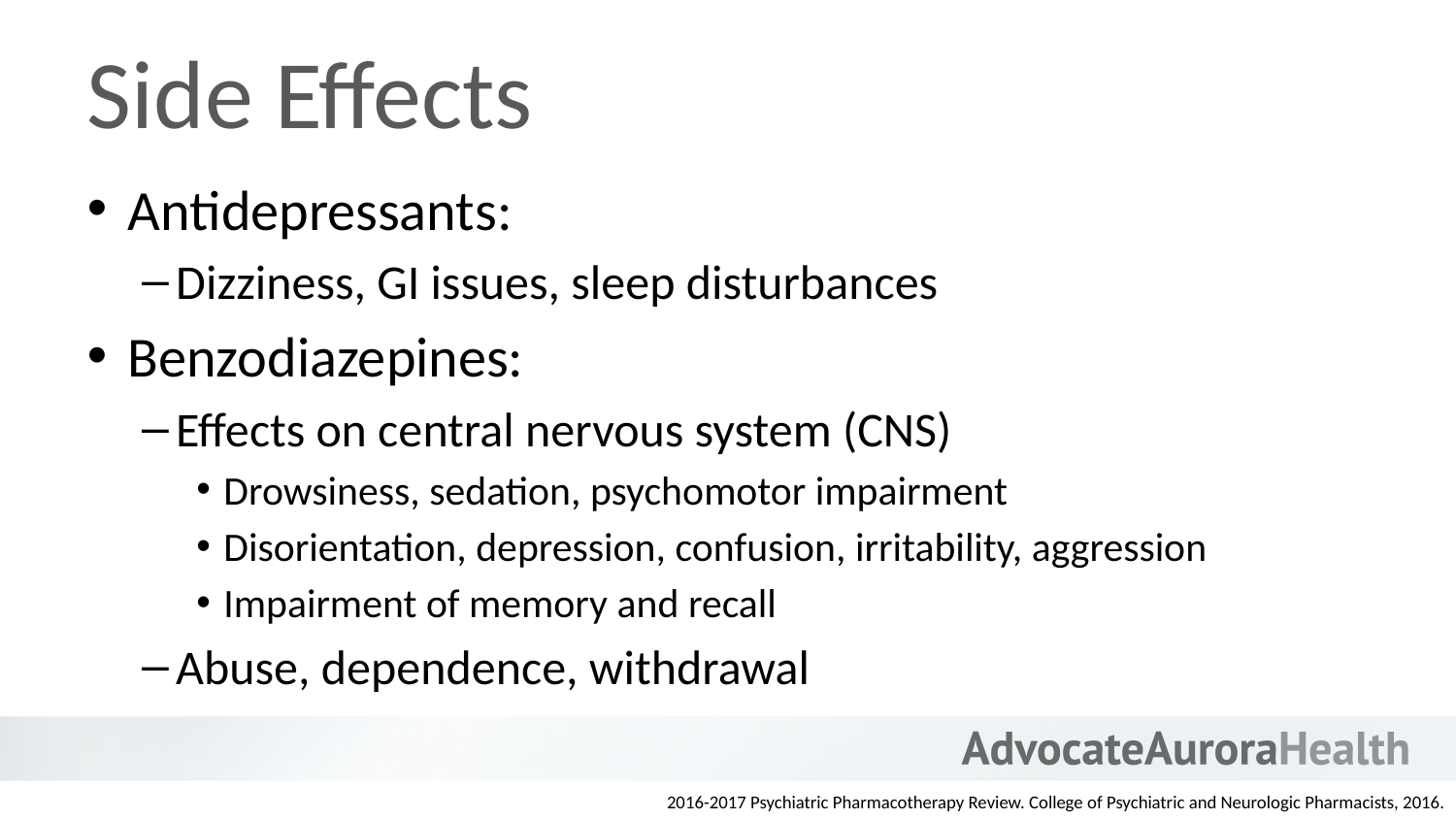

# Side Effects
Antidepressants:
Dizziness, GI issues, sleep disturbances
Benzodiazepines:
Effects on central nervous system (CNS)
Drowsiness, sedation, psychomotor impairment
Disorientation, depression, confusion, irritability, aggression
Impairment of memory and recall
Abuse, dependence, withdrawal

2016-2017 Psychiatric Pharmacotherapy Review. College of Psychiatric and Neurologic Pharmacists, 2016.